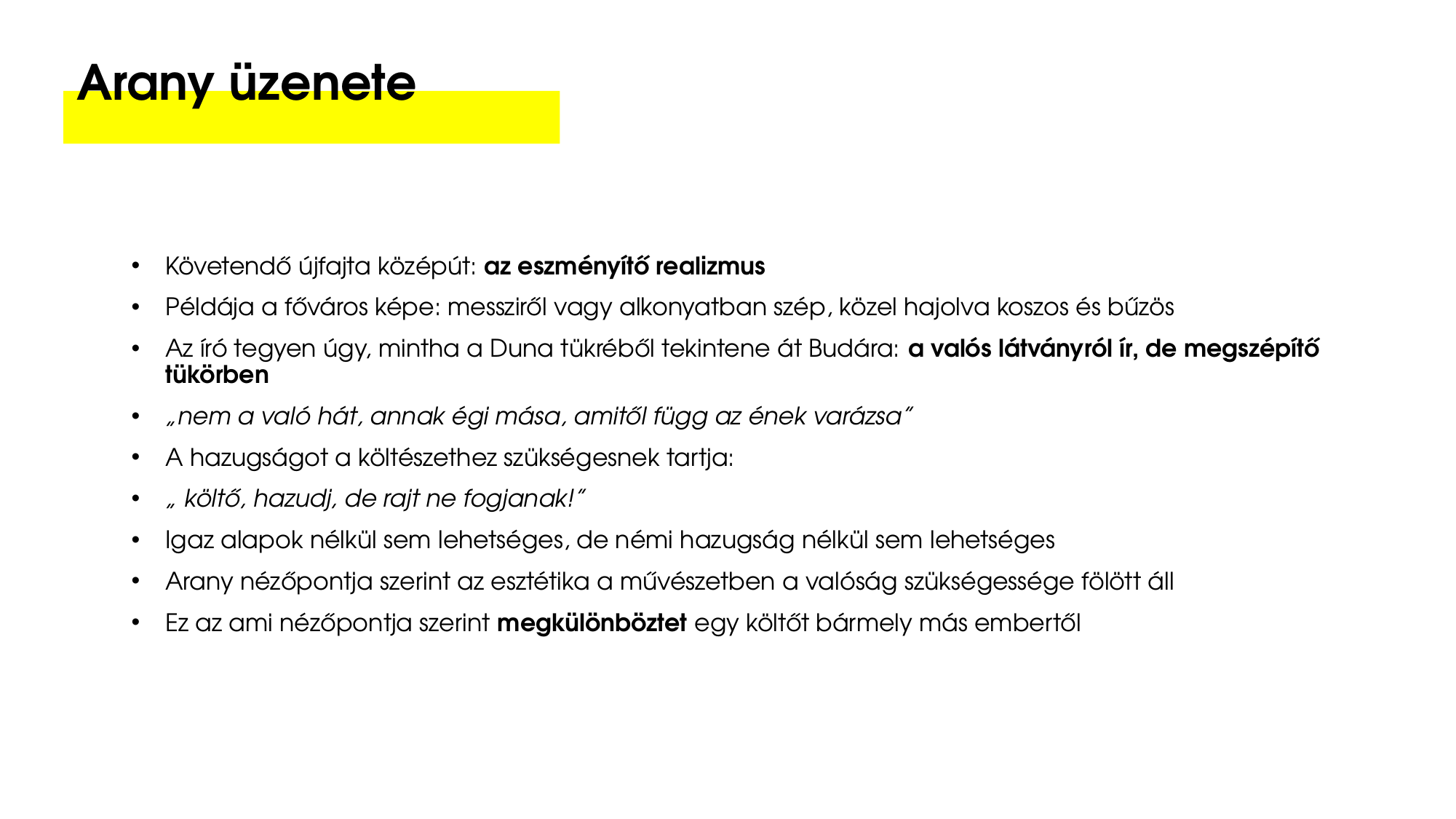

# Arany üzenete

Követendő újfajta középút: az eszményítő realizmus
Példája a főváros képe: messziről vagy alkonyatban szép, közel hajolva koszos és bűzös
Az író tegyen úgy, mintha a Duna tükréből tekintene át Budára: a valós látványról ír, de megszépítő tükörben
„nem a való hát, annak égi mása, amitől függ az ének varázsa”
A hazugságot a költészethez szükségesnek tartja:
„ költő, hazudj, de rajt ne fogjanak!”
Igaz alapok nélkül sem lehetséges, de némi hazugság nélkül sem lehetséges
Arany nézőpontja szerint az esztétika a művészetben a valóság szükségessége fölött áll
Ez az ami nézőpontja szerint megkülönböztet egy költőt bármely más embertől